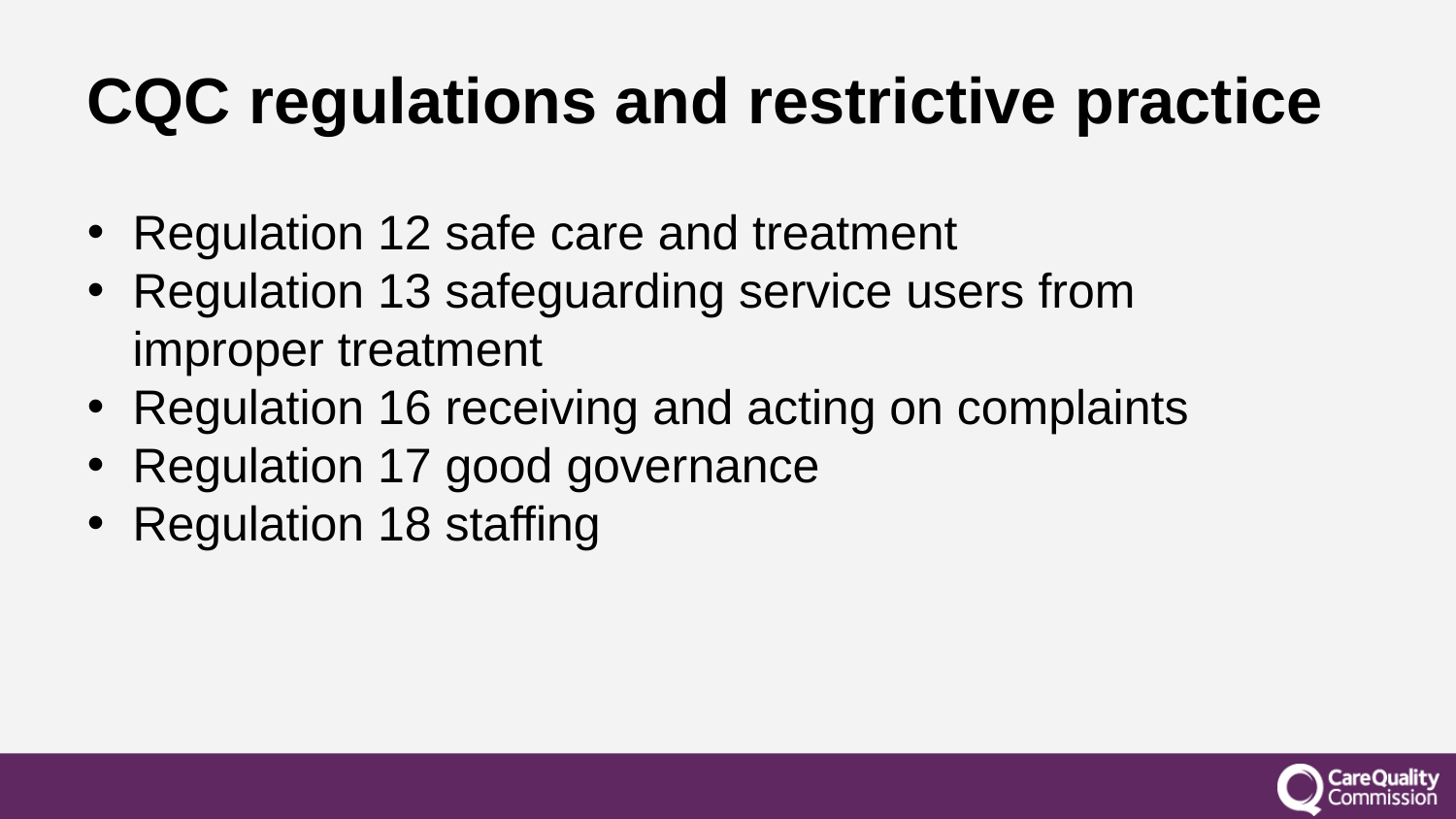

# CQC regulations and restrictive practice
Regulation 12 safe care and treatment
Regulation 13 safeguarding service users from improper treatment
Regulation 16 receiving and acting on complaints
Regulation 17 good governance
Regulation 18 staffing